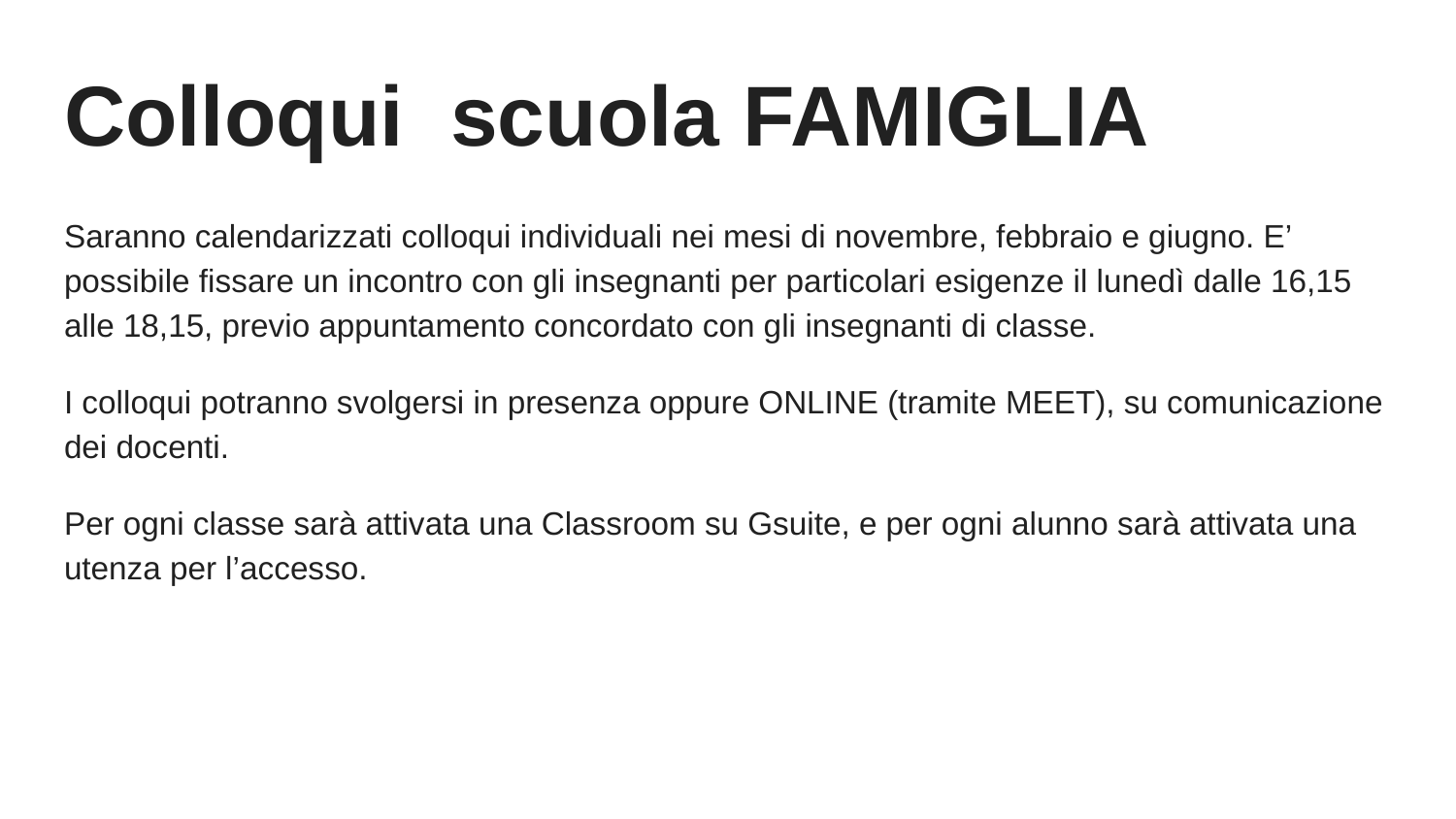

# Colloqui  scuola FAMIGLIA
Saranno calendarizzati colloqui individuali nei mesi di novembre, febbraio e giugno. E’ possibile fissare un incontro con gli insegnanti per particolari esigenze il lunedì dalle 16,15 alle 18,15, previo appuntamento concordato con gli insegnanti di classe.
I colloqui potranno svolgersi in presenza oppure ONLINE (tramite MEET), su comunicazione dei docenti.
Per ogni classe sarà attivata una Classroom su Gsuite, e per ogni alunno sarà attivata una utenza per l’accesso.